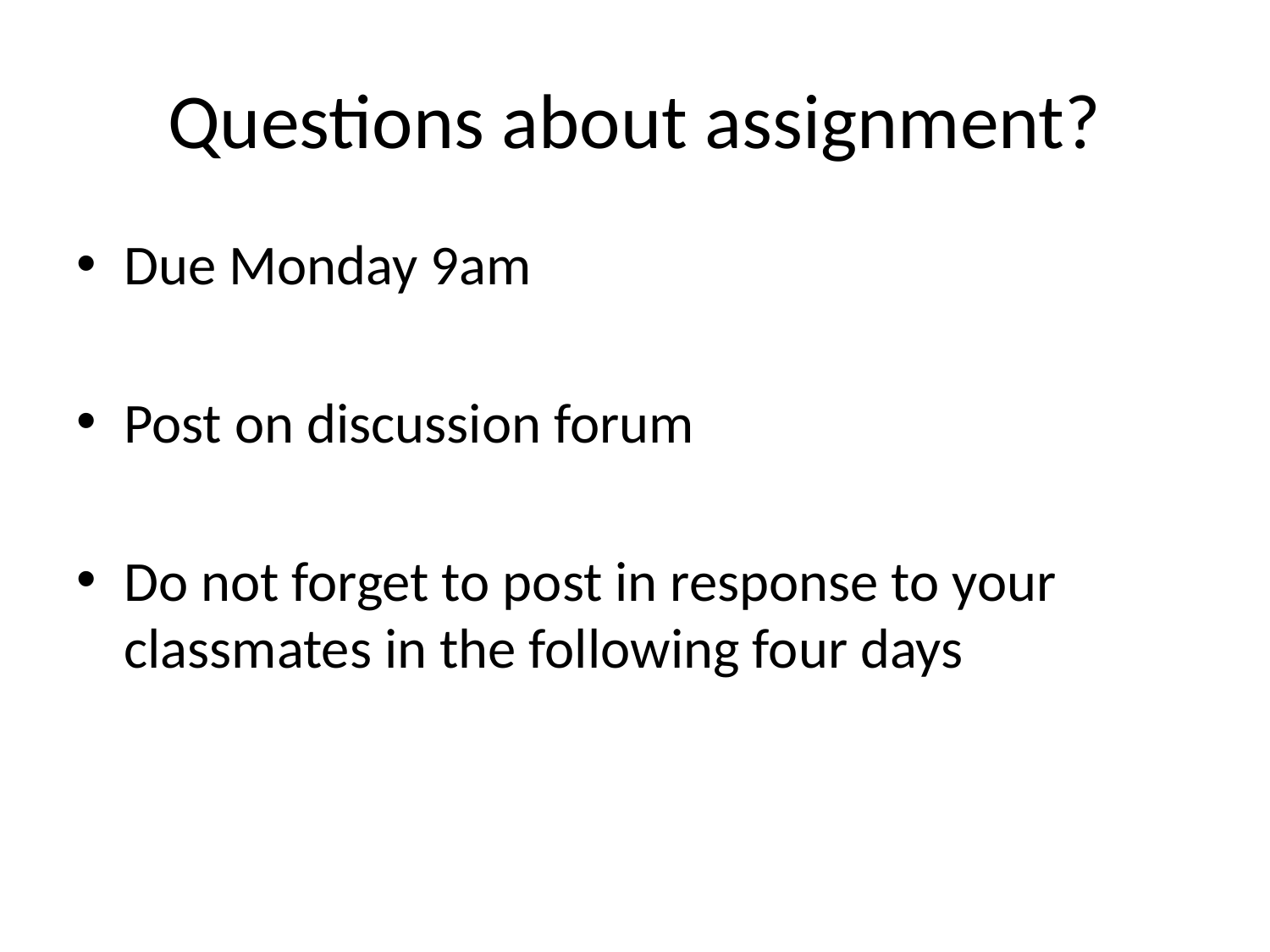

# Questions about assignment?
Due Monday 9am

Post on discussion forum

Do not forget to post in response to your classmates in the following four days